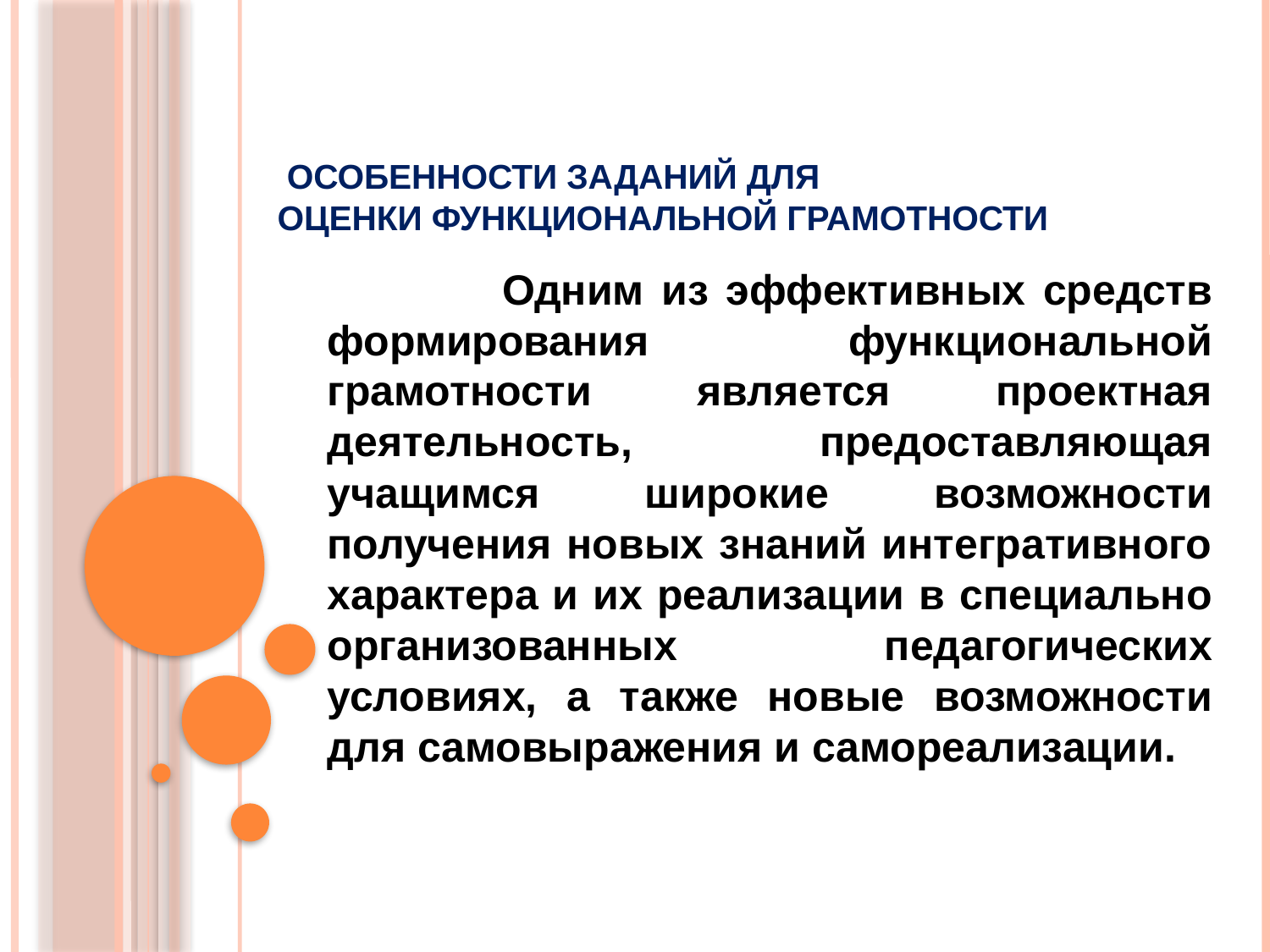

# Особенности заданий для оценки функциональной грамотности
          Одним из эффективных средств формирования функциональной грамотности является проектная деятельность, предоставляющая учащимся широкие возможности получения новых знаний интегративного характера и их реализации в специально организованных педагогических условиях, а также новые возможности для самовыражения и самореализации.